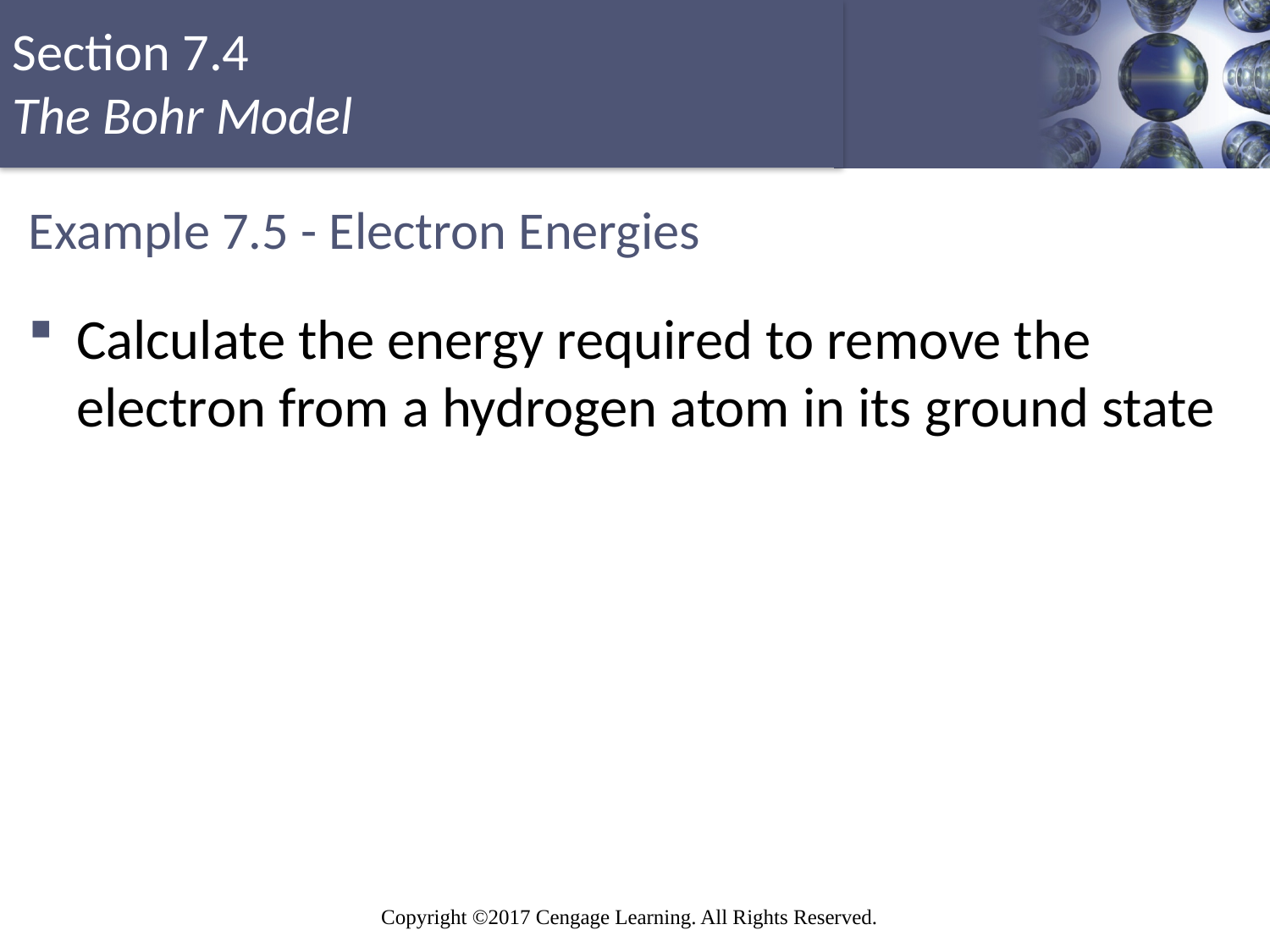

# Example 7.5 - Electron Energies
Calculate the energy required to remove the electron from a hydrogen atom in its ground state